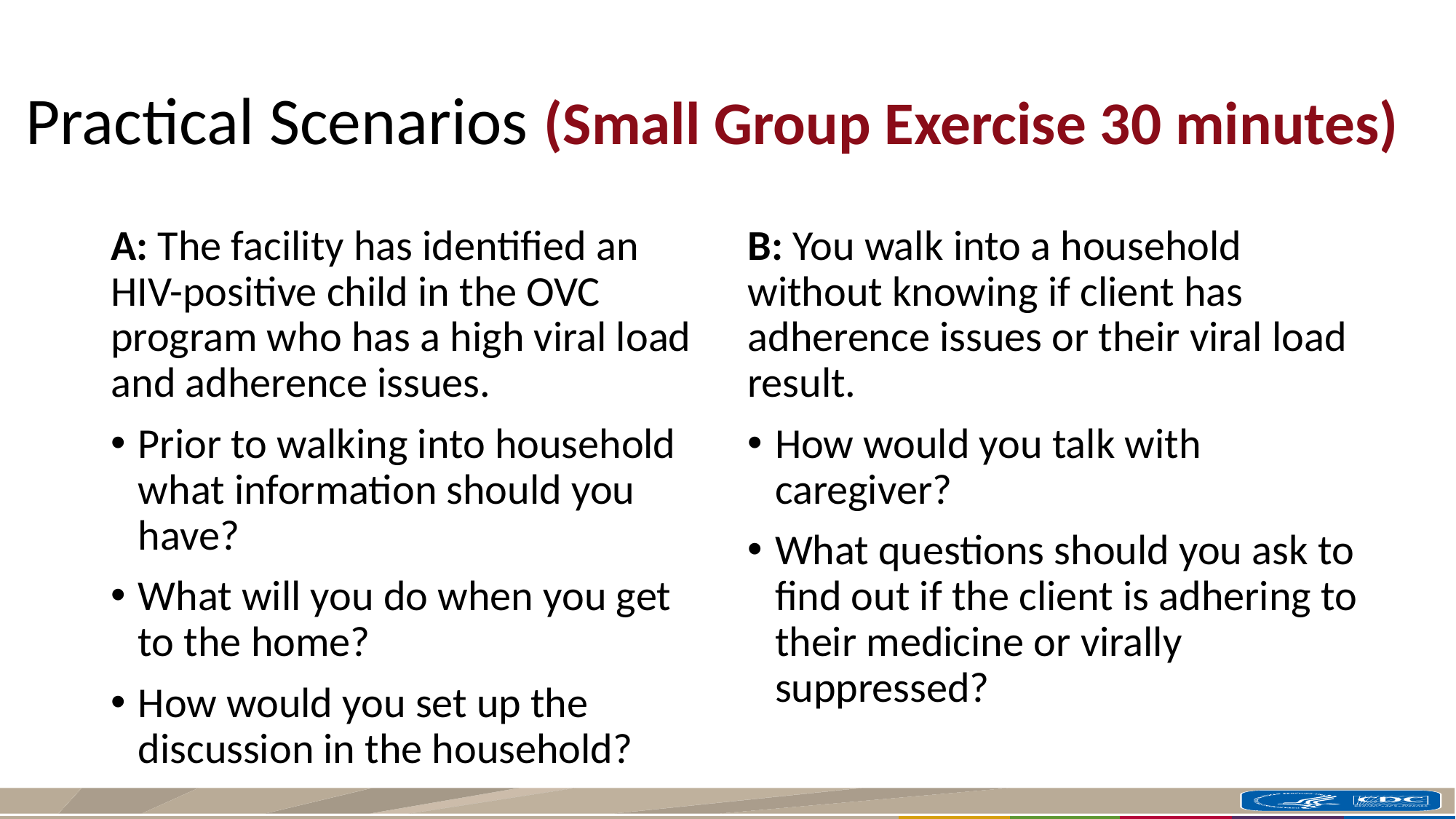

# Practical Scenarios (Small Group Exercise 30 minutes)
A: The facility has identified an HIV-positive child in the OVC program who has a high viral load and adherence issues.
Prior to walking into household what information should you have?
What will you do when you get to the home?
How would you set up the discussion in the household?

B: You walk into a household without knowing if client has adherence issues or their viral load result.
How would you talk with caregiver?
What questions should you ask to find out if the client is adhering to their medicine or virally suppressed?